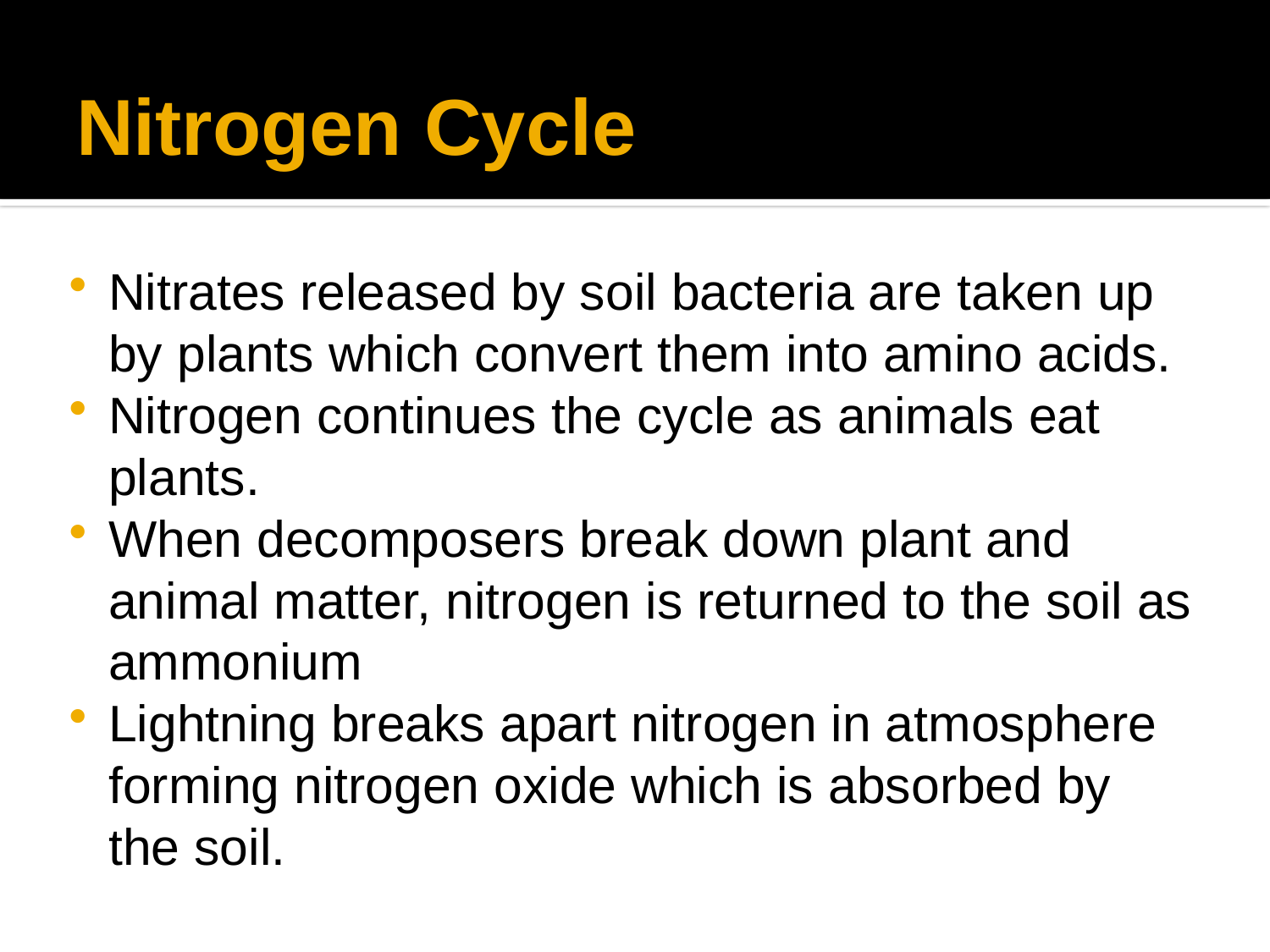

# Nitrogen Cycle
Nitrates released by soil bacteria are taken up by plants which convert them into amino acids.
Nitrogen continues the cycle as animals eat plants.
When decomposers break down plant and animal matter, nitrogen is returned to the soil as ammonium
Lightning breaks apart nitrogen in atmosphere forming nitrogen oxide which is absorbed by the soil.